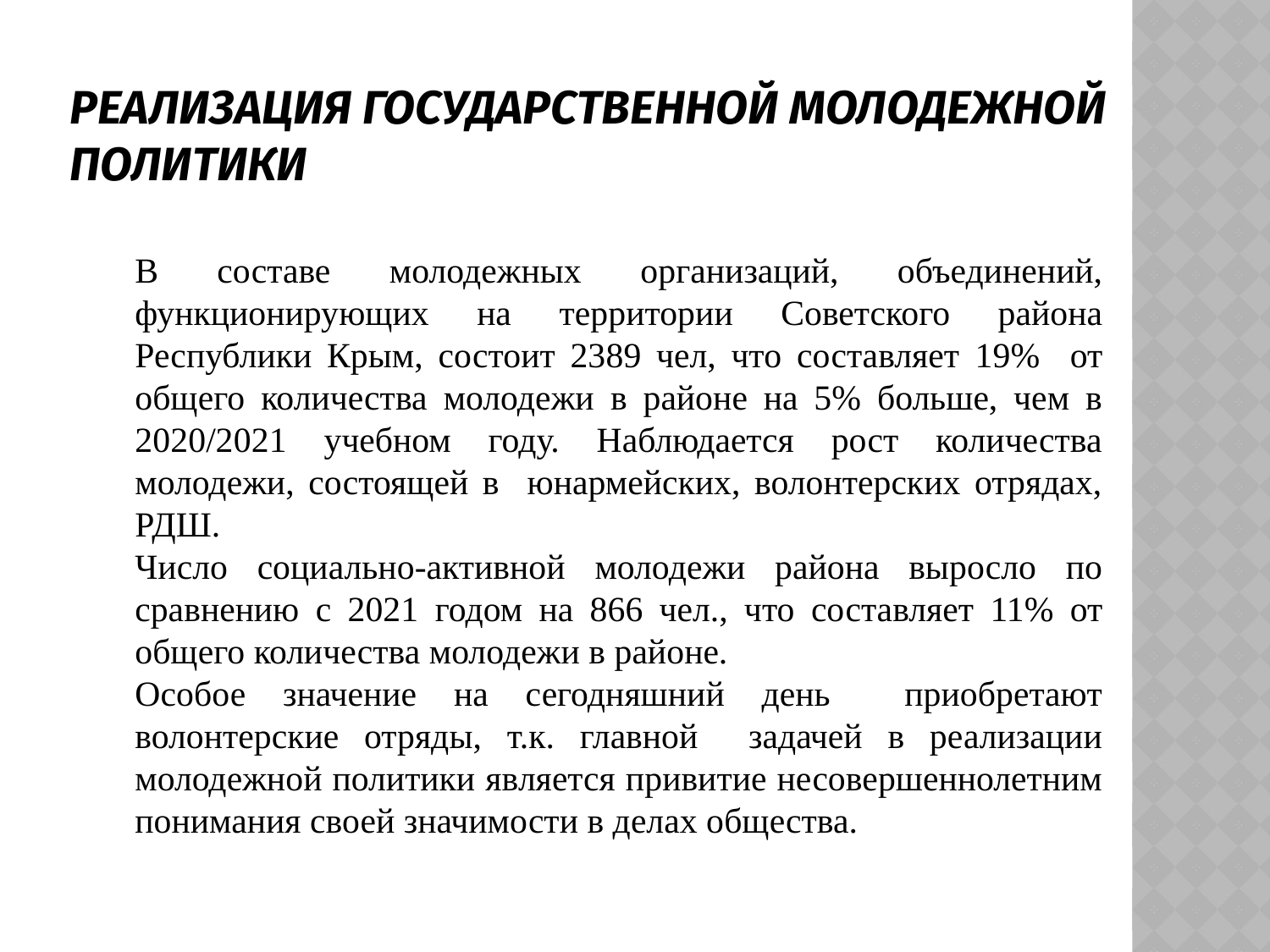

# Реализация государственной молодежной политики
В составе молодежных организаций, объединений, функционирующих на территории Советского района Республики Крым, состоит 2389 чел, что составляет 19%  от общего количества молодежи в районе на 5% больше, чем в 2020/2021 учебном году. Наблюдается рост количества молодежи, состоящей в  юнармейских, волонтерских отрядах, РДШ.
Число социально-активной молодежи района выросло по сравнению с 2021 годом на 866 чел., что составляет 11% от общего количества молодежи в районе.
Особое значение на сегодняшний день  приобретают волонтерские отряды, т.к. главной  задачей в реализации молодежной политики является привитие несовершеннолетним понимания своей значимости в делах общества.